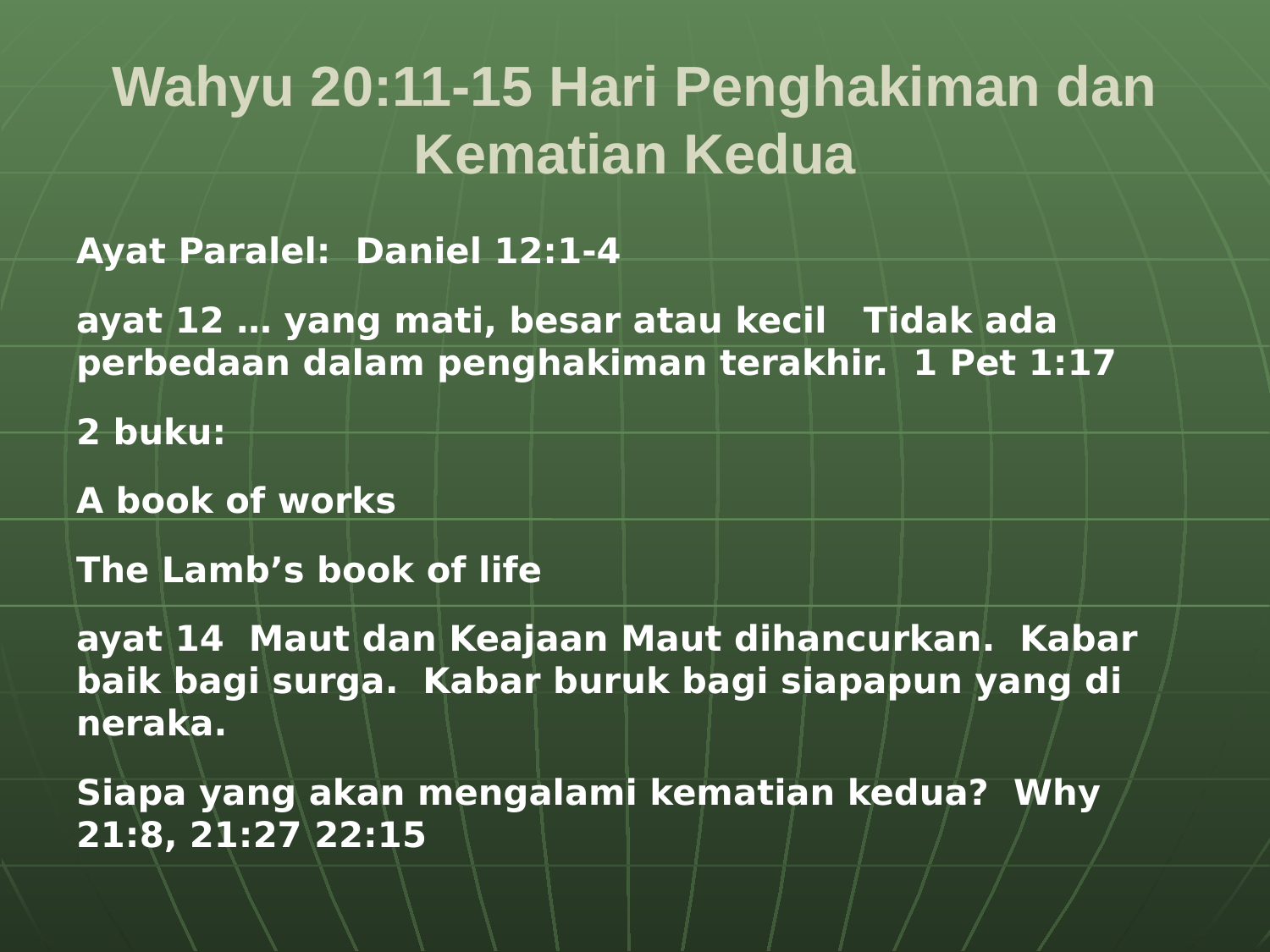

# Wahyu 20:11-15 Hari Penghakiman dan Kematian Kedua
Ayat Paralel:  Daniel 12:1-4

ayat 12 … yang mati, besar atau kecil   Tidak ada perbedaan dalam penghakiman terakhir.  1 Pet 1:17

2 buku:

A book of works

The Lamb’s book of life

ayat 14  Maut dan Keajaan Maut dihancurkan.  Kabar baik bagi surga.  Kabar buruk bagi siapapun yang di neraka.

Siapa yang akan mengalami kematian kedua?  Why 21:8, 21:27 22:15